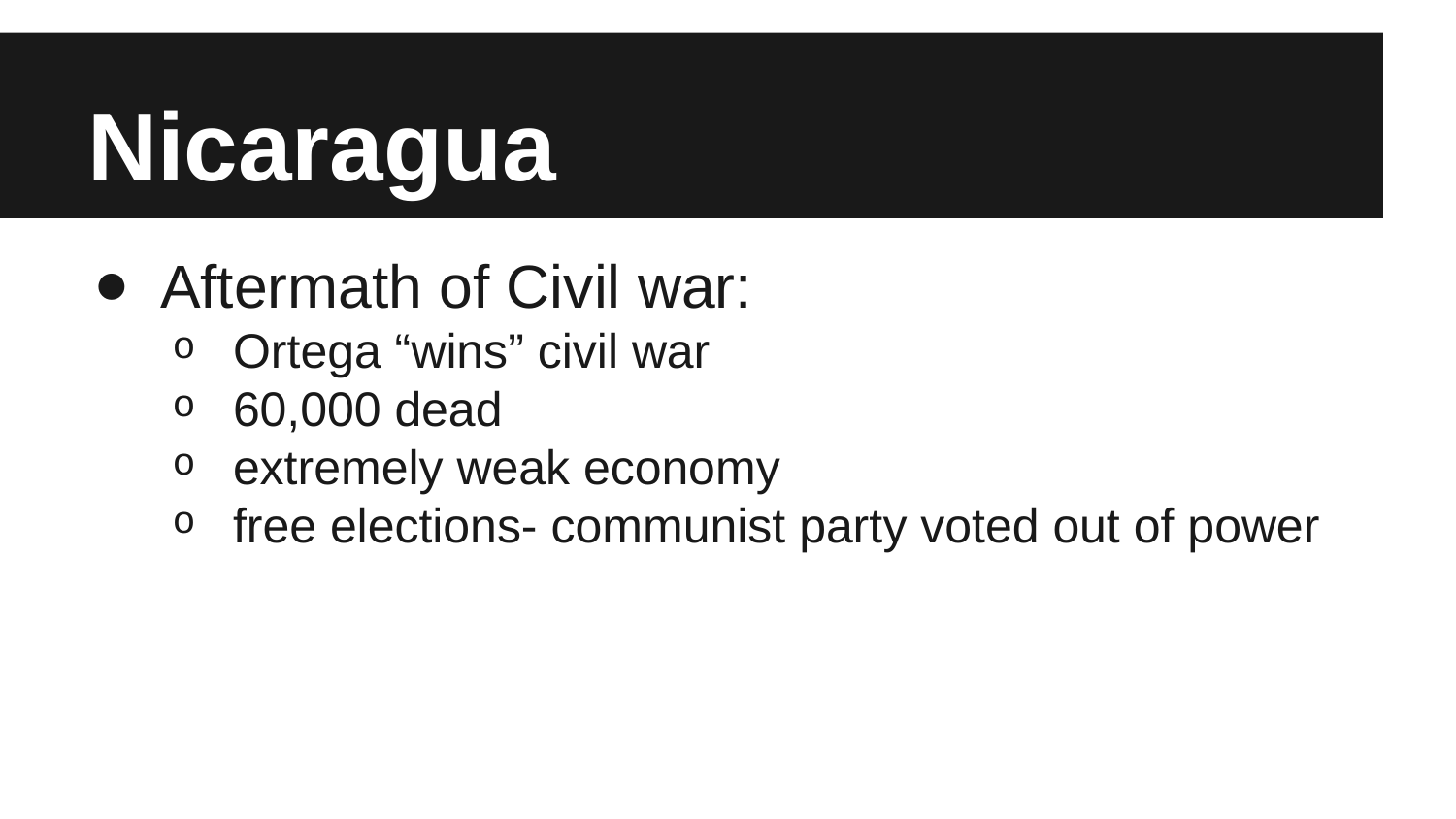

# Nicaragua
Aftermath of Civil war:
Ortega “wins” civil war
60,000 dead
extremely weak economy
free elections- communist party voted out of power